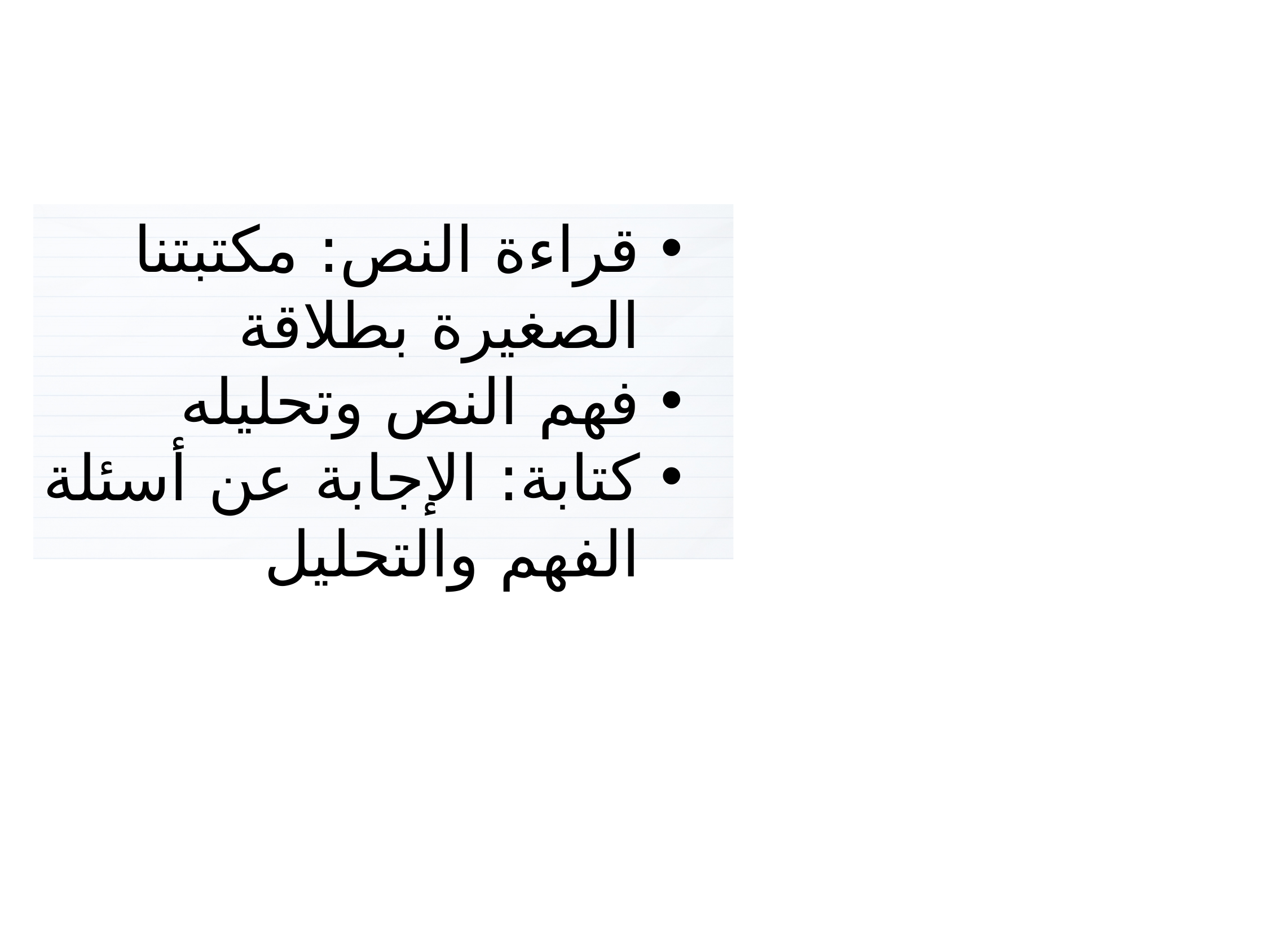

3
قراءة النص: مكتبتنا الصغيرة بطلاقة
فهم النص وتحليله
كتابة: الإجابة عن أسئلة الفهم والتحليل
أنشطة القراءة والكتابة